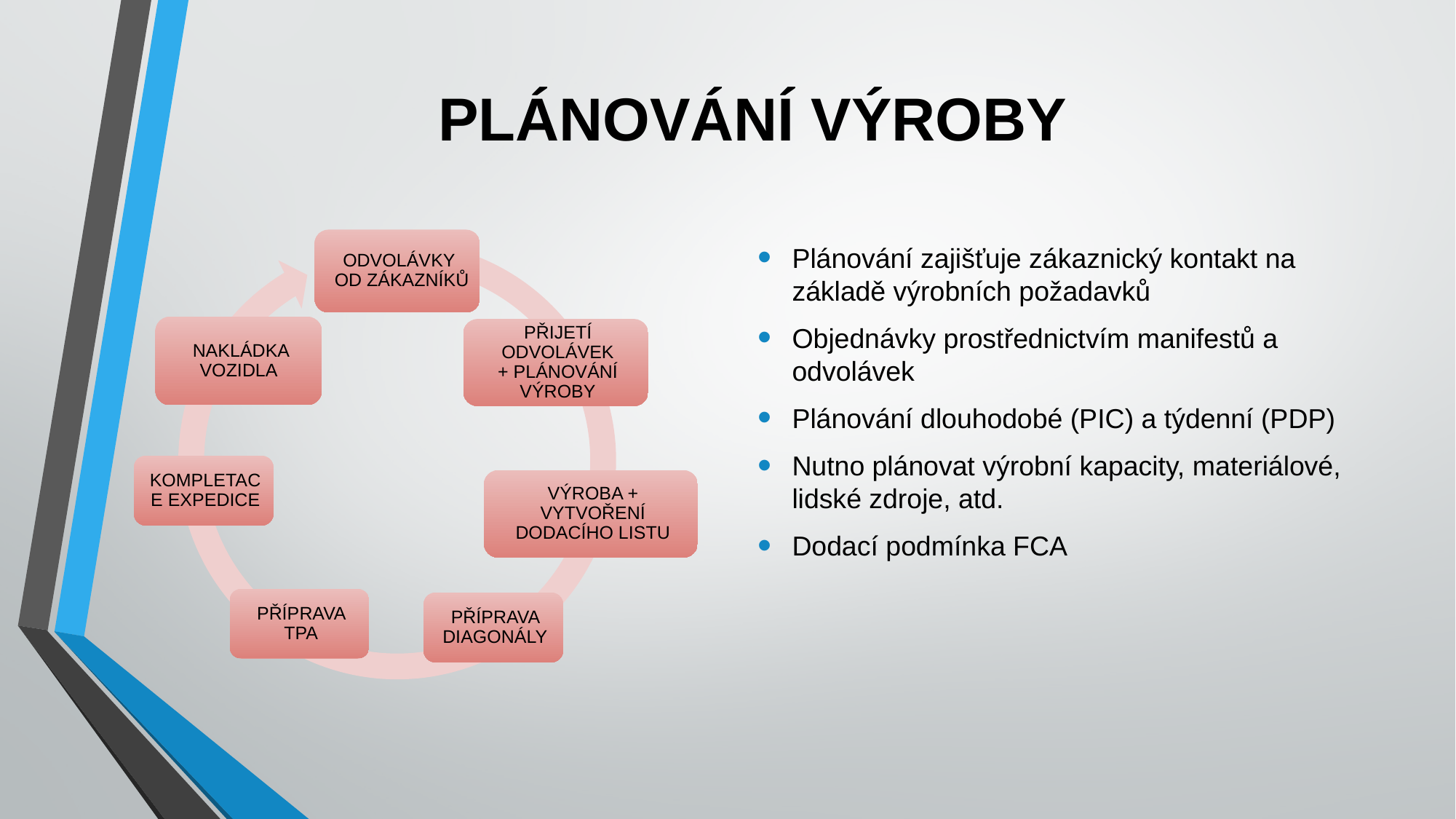

# PLÁNOVÁNÍ VÝROBY
ODVOLÁVKY
 OD ZÁKAZNÍKŮ
PŘIJETÍ ODVOLÁVEK
+ PLÁNOVÁNÍ VÝROBY
VÝROBA + VYTVOŘENÍ DODACÍHO LISTU
PŘÍPRAVA DIAGONÁLY
PŘÍPRAVA TPA
KOMPLETACE EXPEDICE
NAKLÁDKA VOZIDLA
Plánování zajišťuje zákaznický kontakt na základě výrobních požadavků
Objednávky prostřednictvím manifestů a odvolávek
Plánování dlouhodobé (PIC) a týdenní (PDP)
Nutno plánovat výrobní kapacity, materiálové, lidské zdroje, atd.
Dodací podmínka FCA